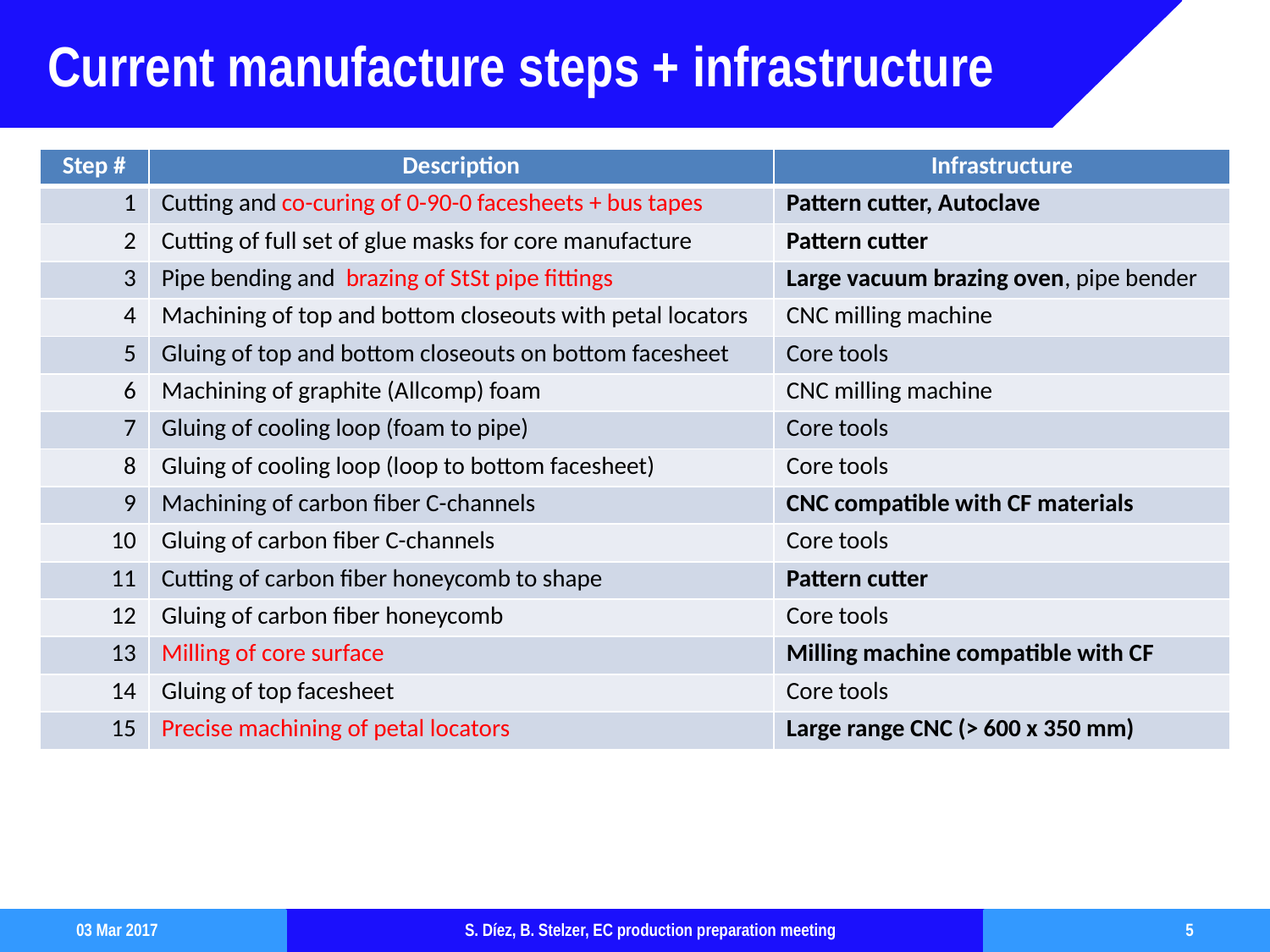

# Current manufacture steps + infrastructure
| Step # | Description | Infrastructure |
| --- | --- | --- |
| 1 | Cutting and co-curing of 0-90-0 facesheets + bus tapes | Pattern cutter, Autoclave |
| 2 | Cutting of full set of glue masks for core manufacture | Pattern cutter |
| 3 | Pipe bending and brazing of StSt pipe fittings | Large vacuum brazing oven, pipe bender |
| 4 | Machining of top and bottom closeouts with petal locators | CNC milling machine |
| 5 | Gluing of top and bottom closeouts on bottom facesheet | Core tools |
| 6 | Machining of graphite (Allcomp) foam | CNC milling machine |
| 7 | Gluing of cooling loop (foam to pipe) | Core tools |
| 8 | Gluing of cooling loop (loop to bottom facesheet) | Core tools |
| 9 | Machining of carbon fiber C-channels | CNC compatible with CF materials |
| 10 | Gluing of carbon fiber C-channels | Core tools |
| 11 | Cutting of carbon fiber honeycomb to shape | Pattern cutter |
| 12 | Gluing of carbon fiber honeycomb | Core tools |
| 13 | Milling of core surface | Milling machine compatible with CF |
| 14 | Gluing of top facesheet | Core tools |
| 15 | Precise machining of petal locators | Large range CNC (> 600 x 350 mm) |
5
03 Mar 2017
S. Díez, B. Stelzer, EC production preparation meeting